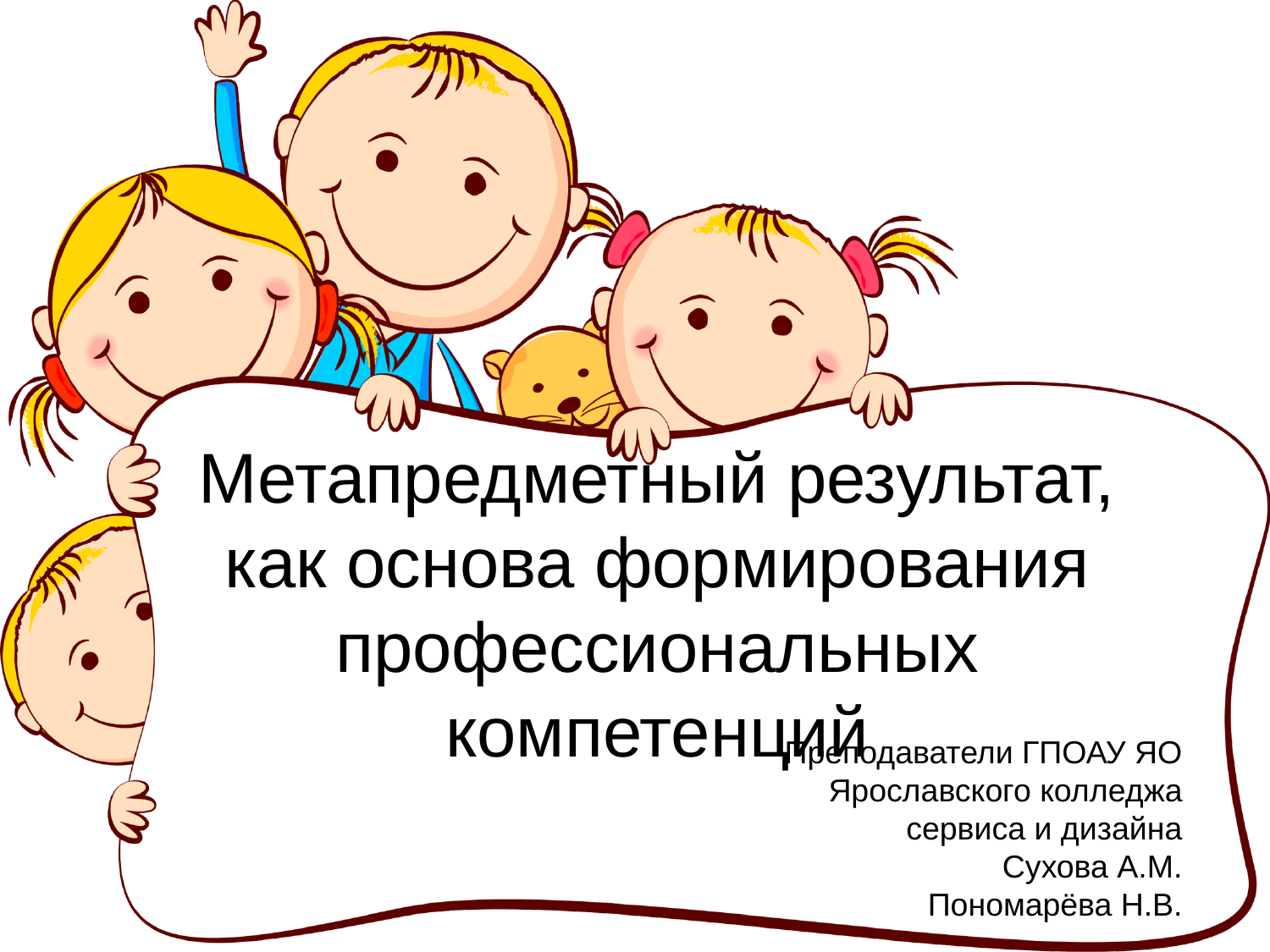

Метапредметный результат, как основа формирования профессиональных компетенций
Преподаватели ГПОАУ ЯО Ярославского колледжа сервиса и дизайна
Сухова А.М.
Пономарёва Н.В.